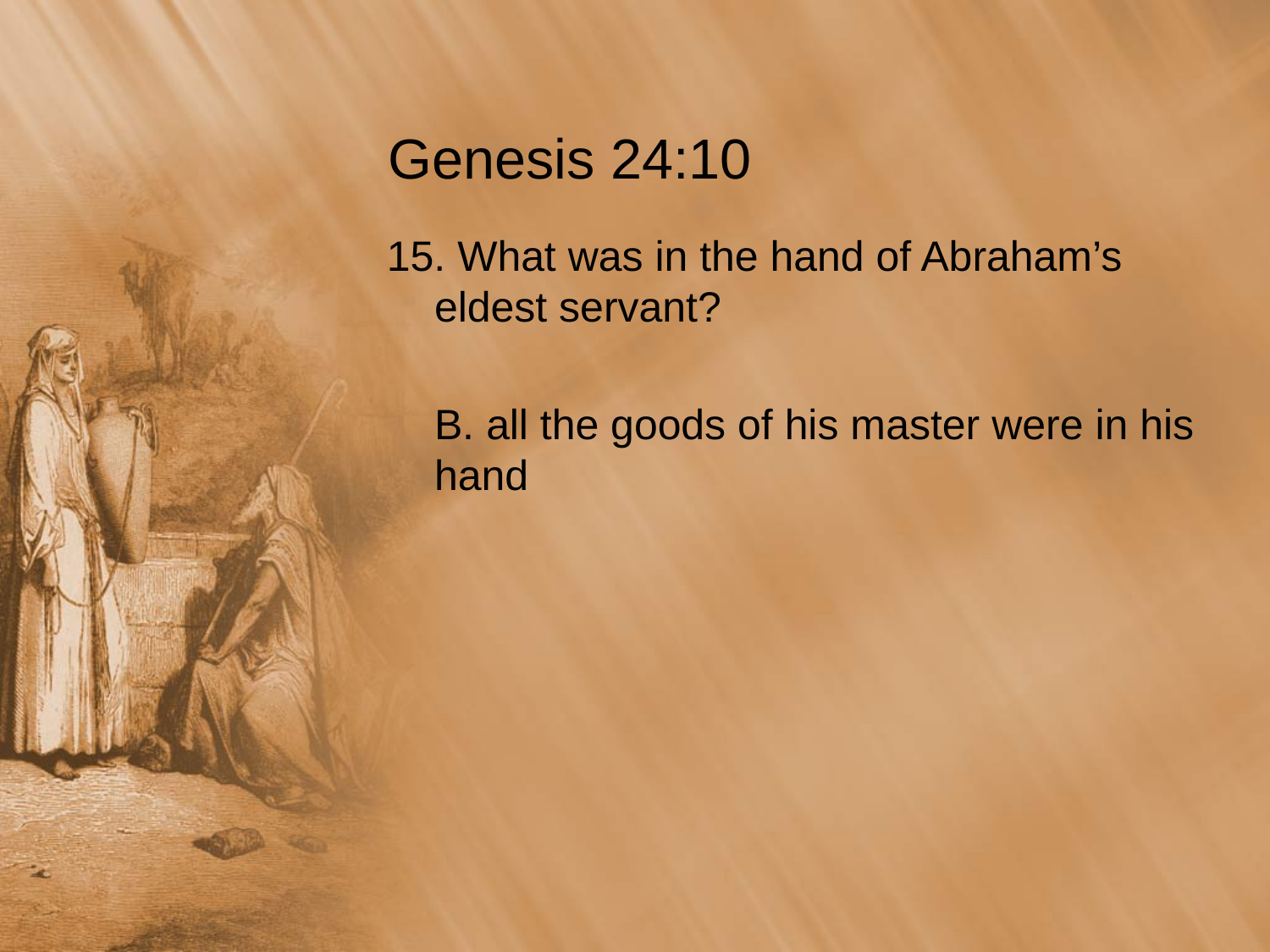

# Genesis 24:10
15. What was in the hand of Abraham’s eldest servant?

	B. all the goods of his master were in his hand